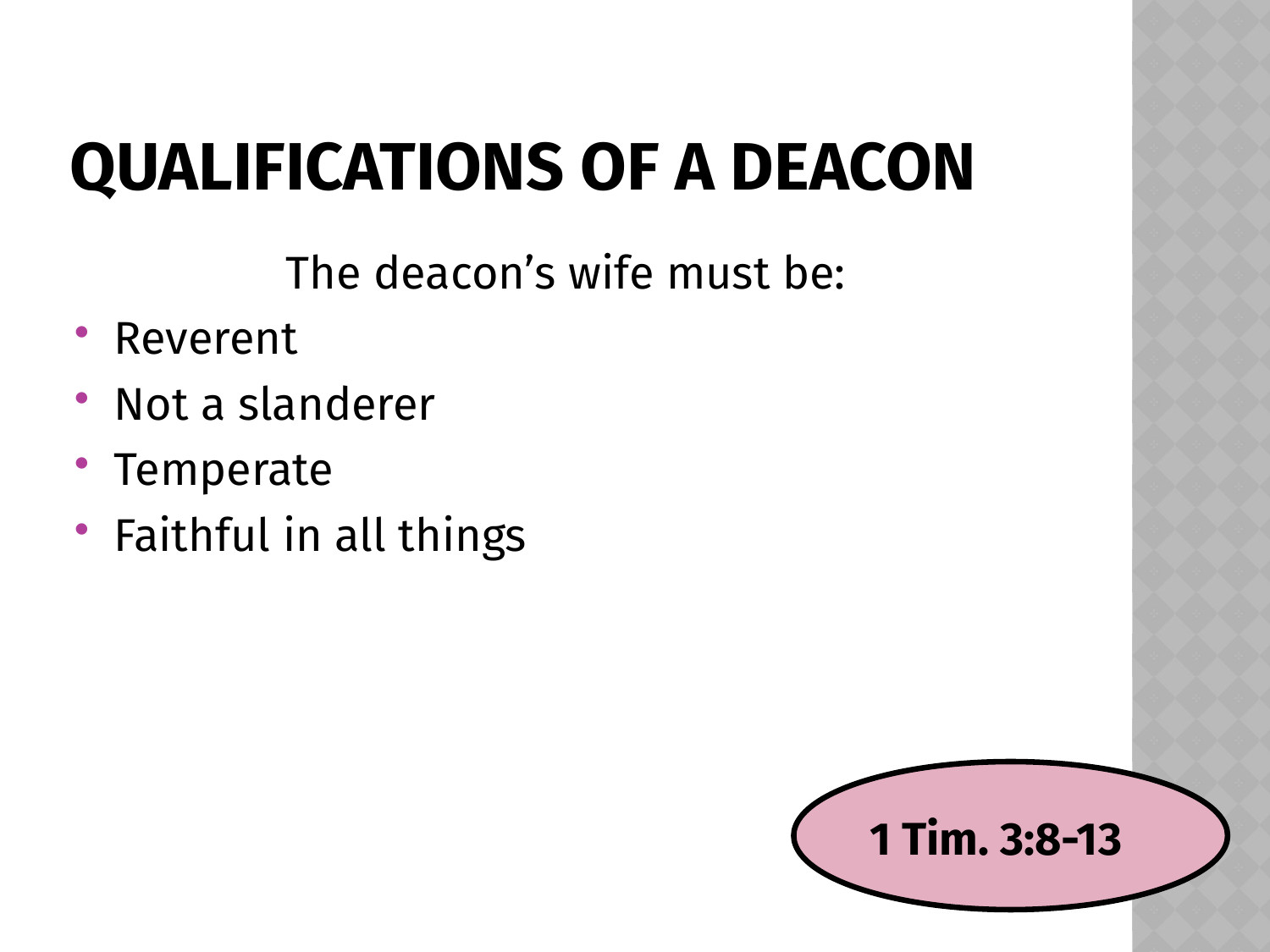

# Qualifications of a deacon
The deacon’s wife must be:
Reverent
Not a slanderer
Temperate
Faithful in all things

1 Tim. 3:8-13